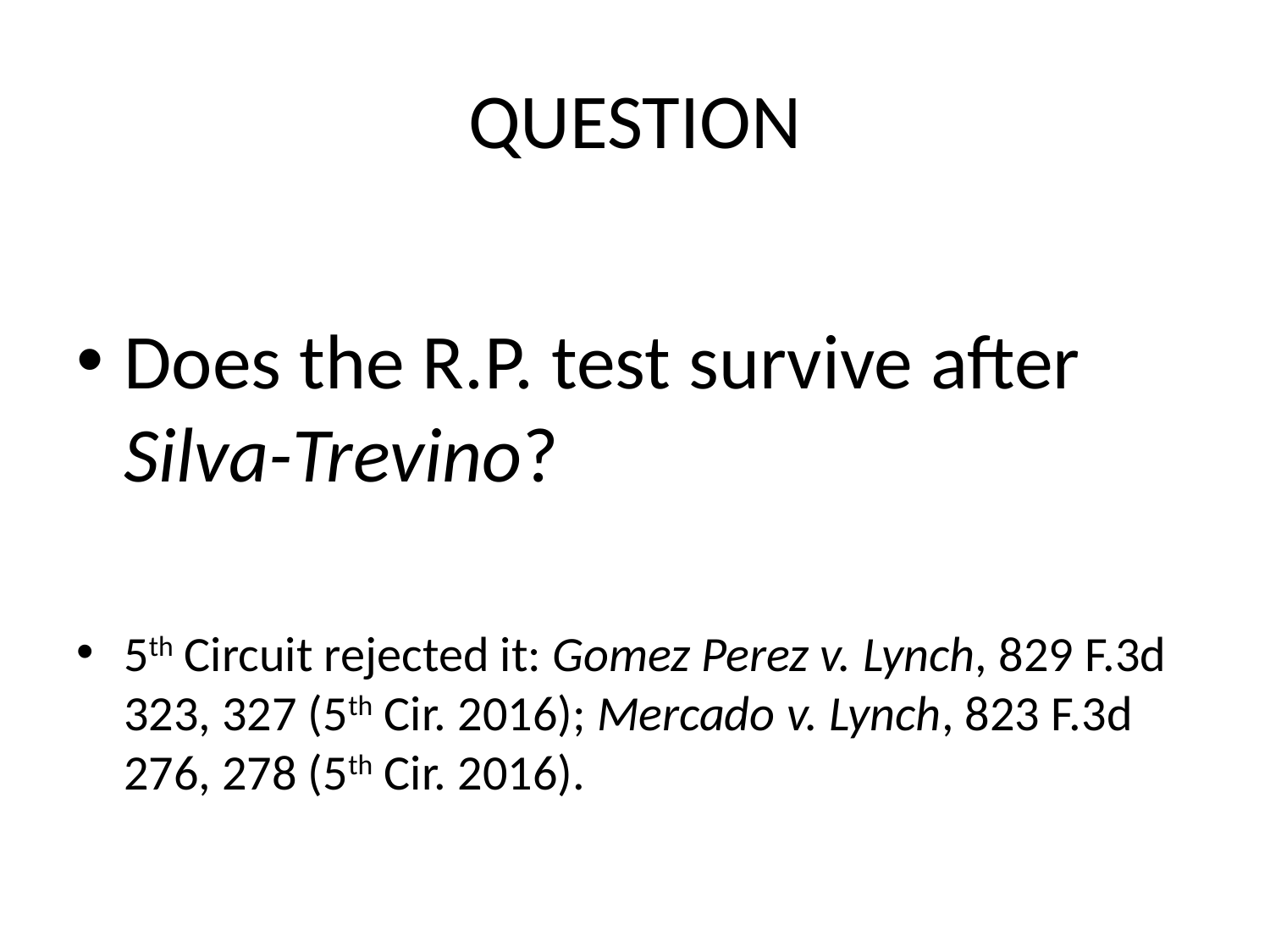

# QUESTION

Does the R.P. test survive after Silva-Trevino?

5th Circuit rejected it: Gomez Perez v. Lynch, 829 F.3d 323, 327 (5th Cir. 2016); Mercado v. Lynch, 823 F.3d 276, 278 (5th Cir. 2016).